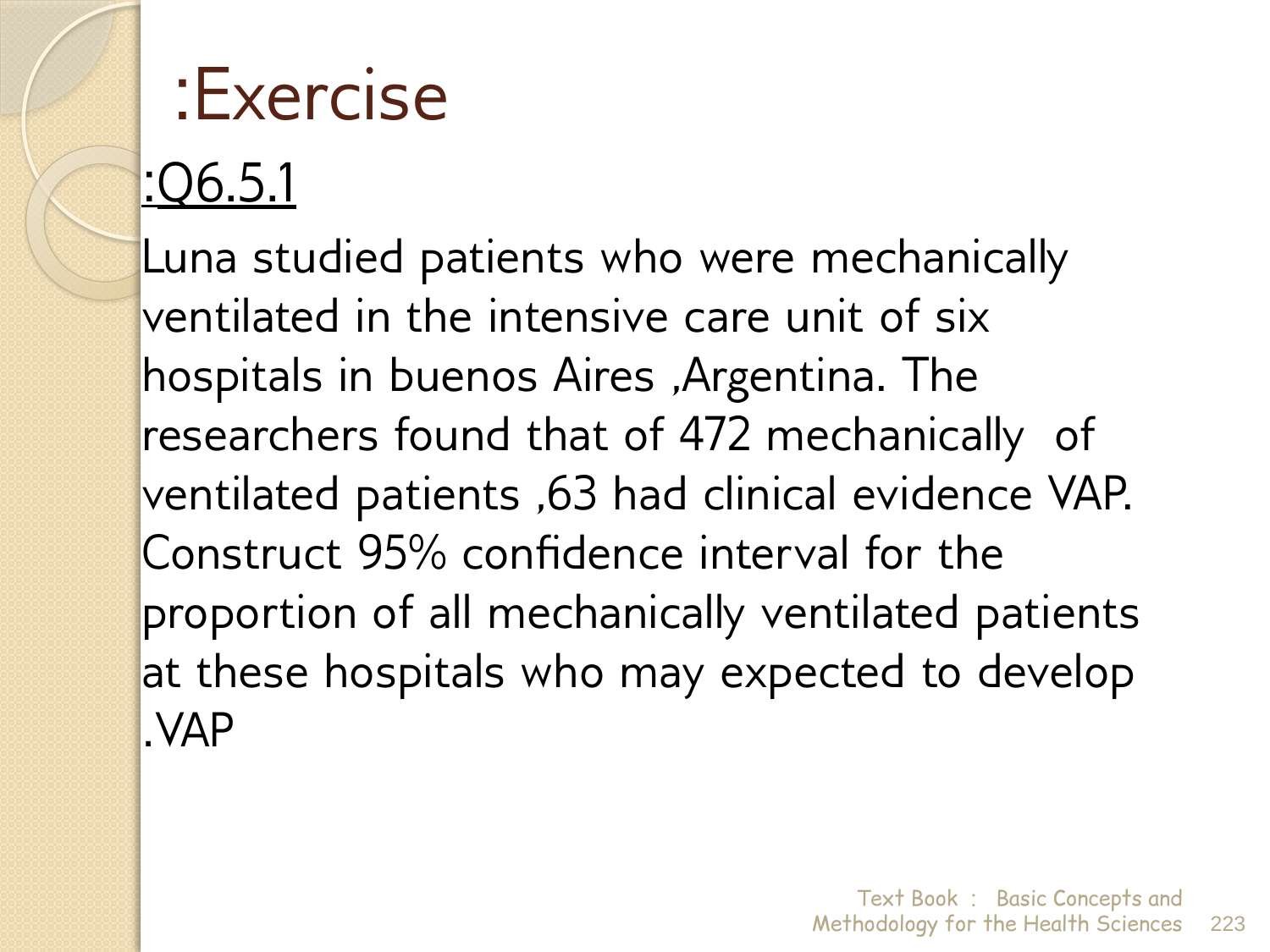

# Exercise:
Q6.5.1:
Luna studied patients who were mechanically ventilated in the intensive care unit of six hospitals in buenos Aires ,Argentina. The researchers found that of 472 mechanically  of ventilated patients ,63 had clinical evidence VAP. Construct 95% confidence interval for the proportion of all mechanically ventilated patients at these hospitals who may expected to develop VAP.
Text Book  :   Basic Concepts and Methodology for the Health Sciences
223